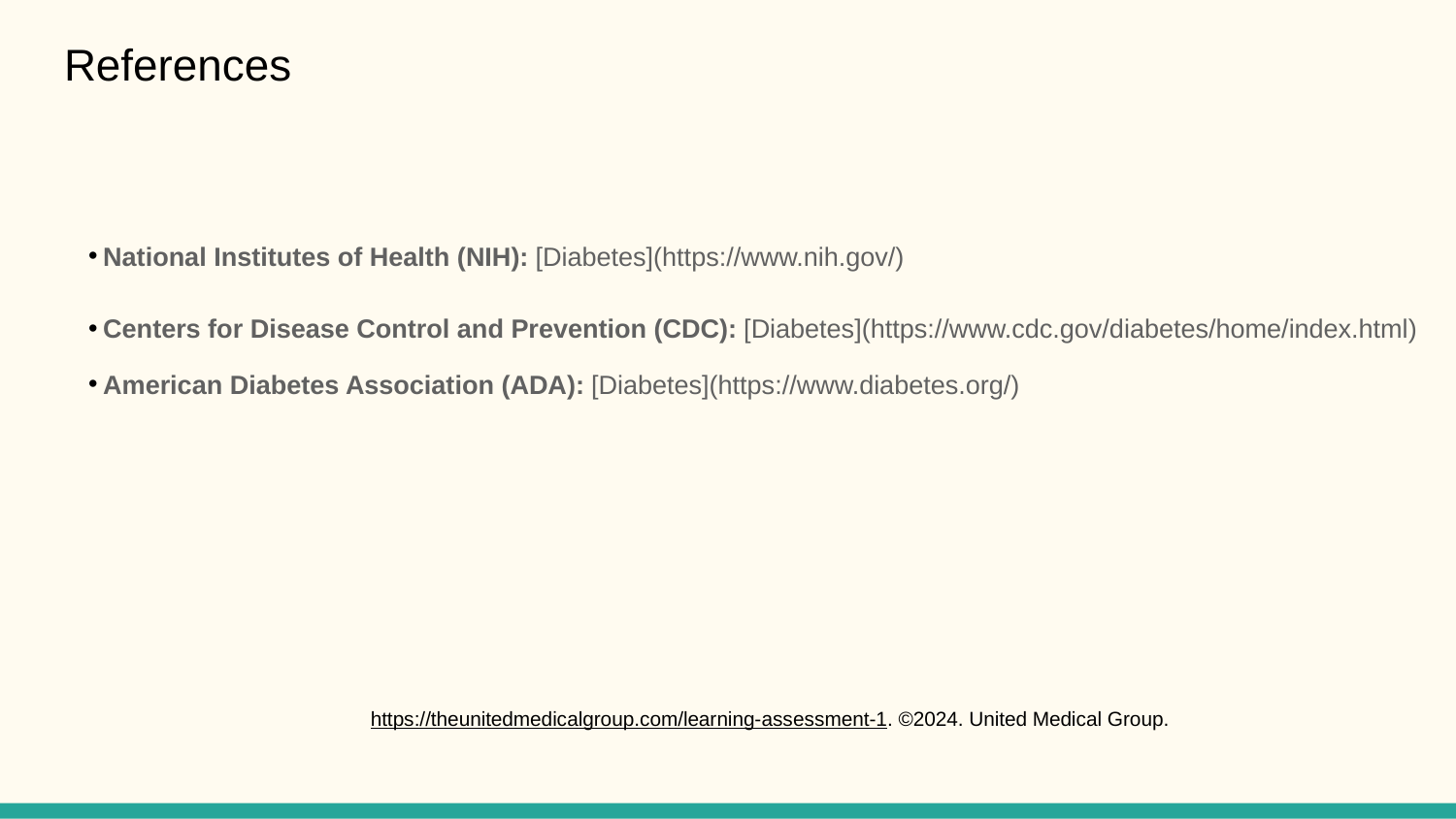

# References

National Institutes of Health (NIH): [Diabetes](https://www.nih.gov/)
Centers for Disease Control and Prevention (CDC): [Diabetes](https://www.cdc.gov/diabetes/home/index.html)
American Diabetes Association (ADA): [Diabetes](https://www.diabetes.org/)